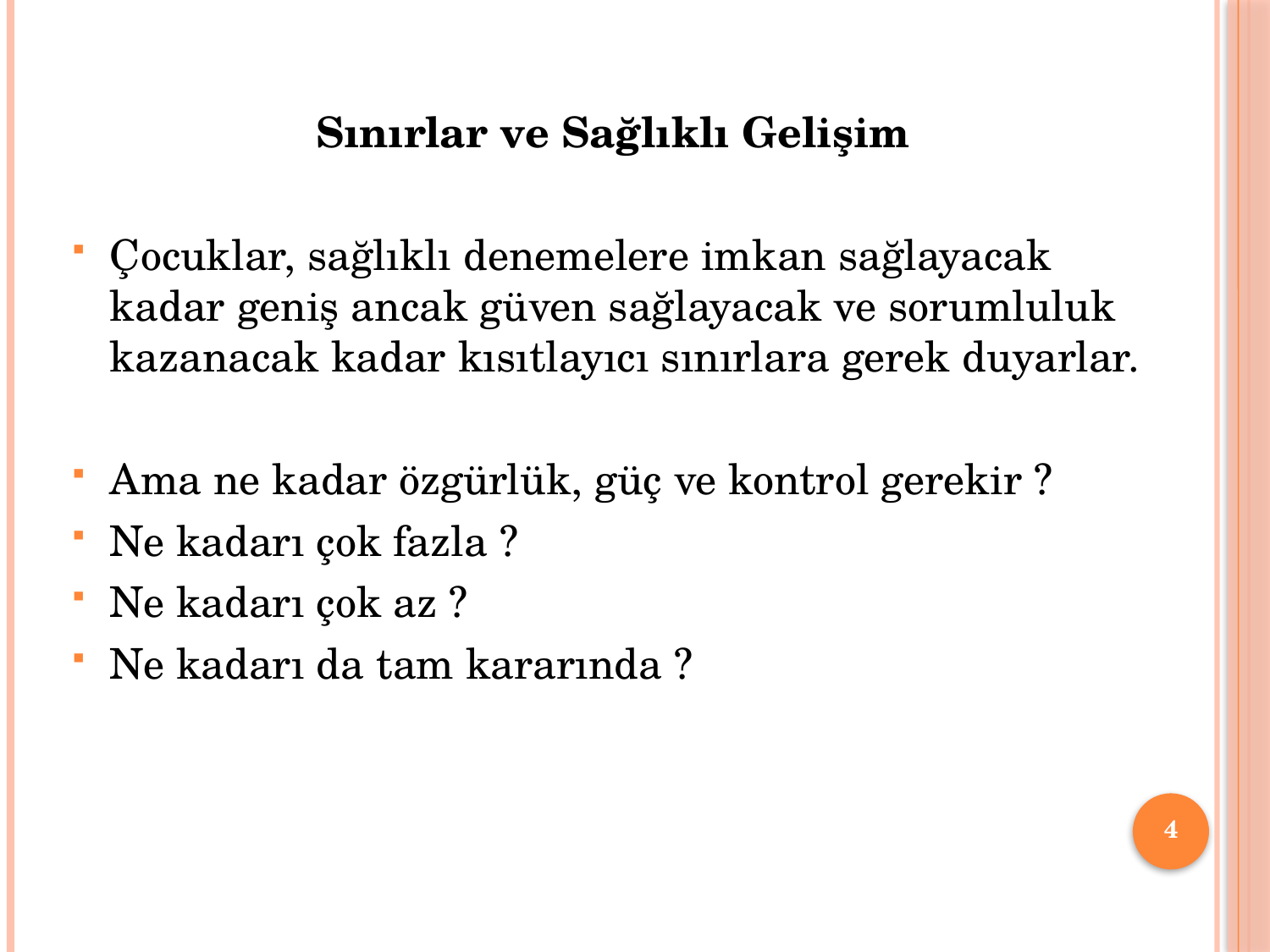

Sınırlar ve Sağlıklı Gelişim

Çocuklar, sağlıklı denemelere imkan sağlayacak kadar geniş ancak güven sağlayacak ve sorumluluk kazanacak kadar kısıtlayıcı sınırlara gerek duyarlar.

Ama ne kadar özgürlük, güç ve kontrol gerekir ?
Ne kadarı çok fazla ?
Ne kadarı çok az ?
Ne kadarı da tam kararında ?
4